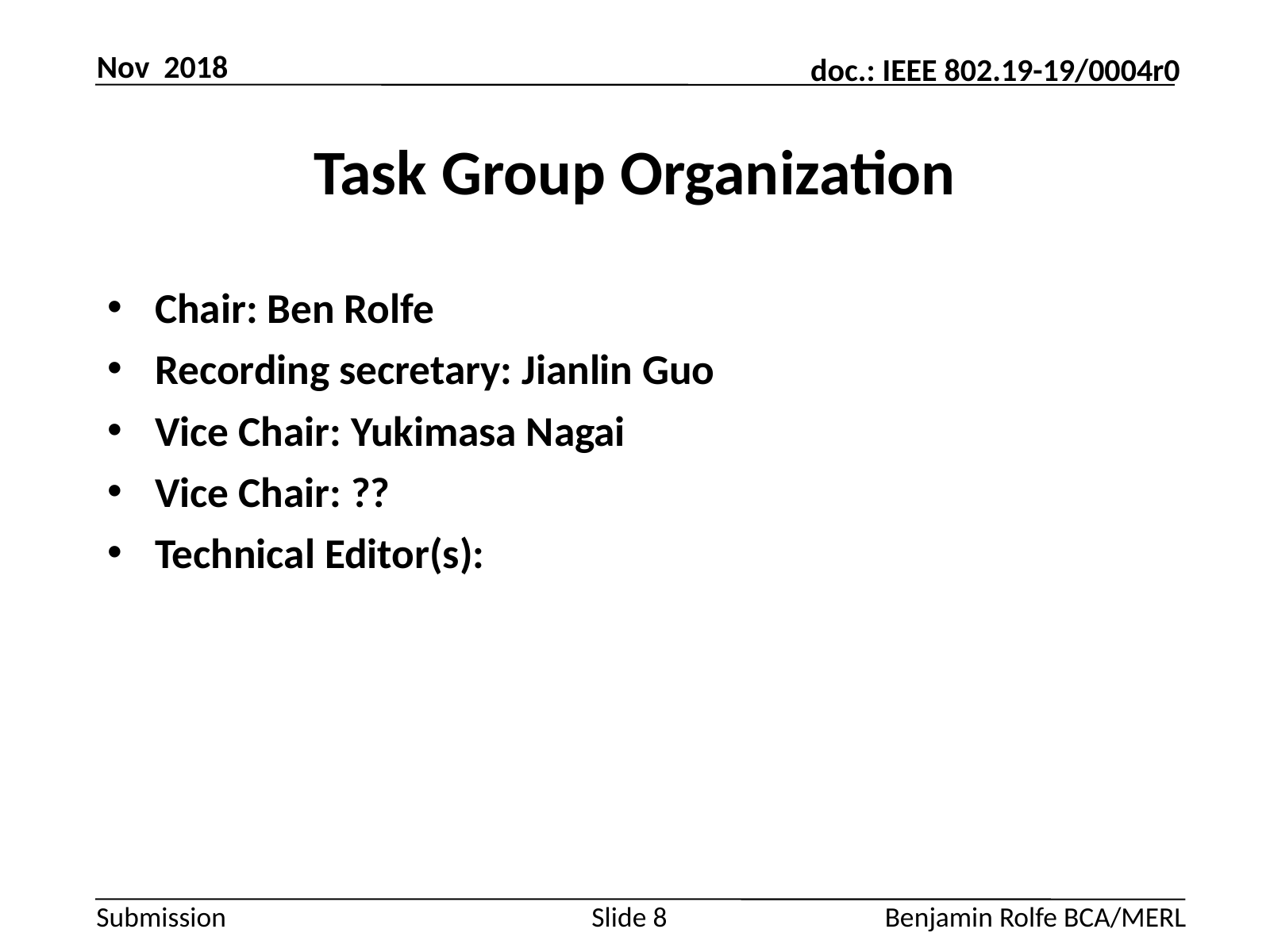

Nov  2018
# Task Group Organization
Chair: Ben Rolfe
Recording secretary: Jianlin Guo
Vice Chair: Yukimasa Nagai
Vice Chair: ??
Technical Editor(s):
Slide 8
Benjamin Rolfe BCA/MERL